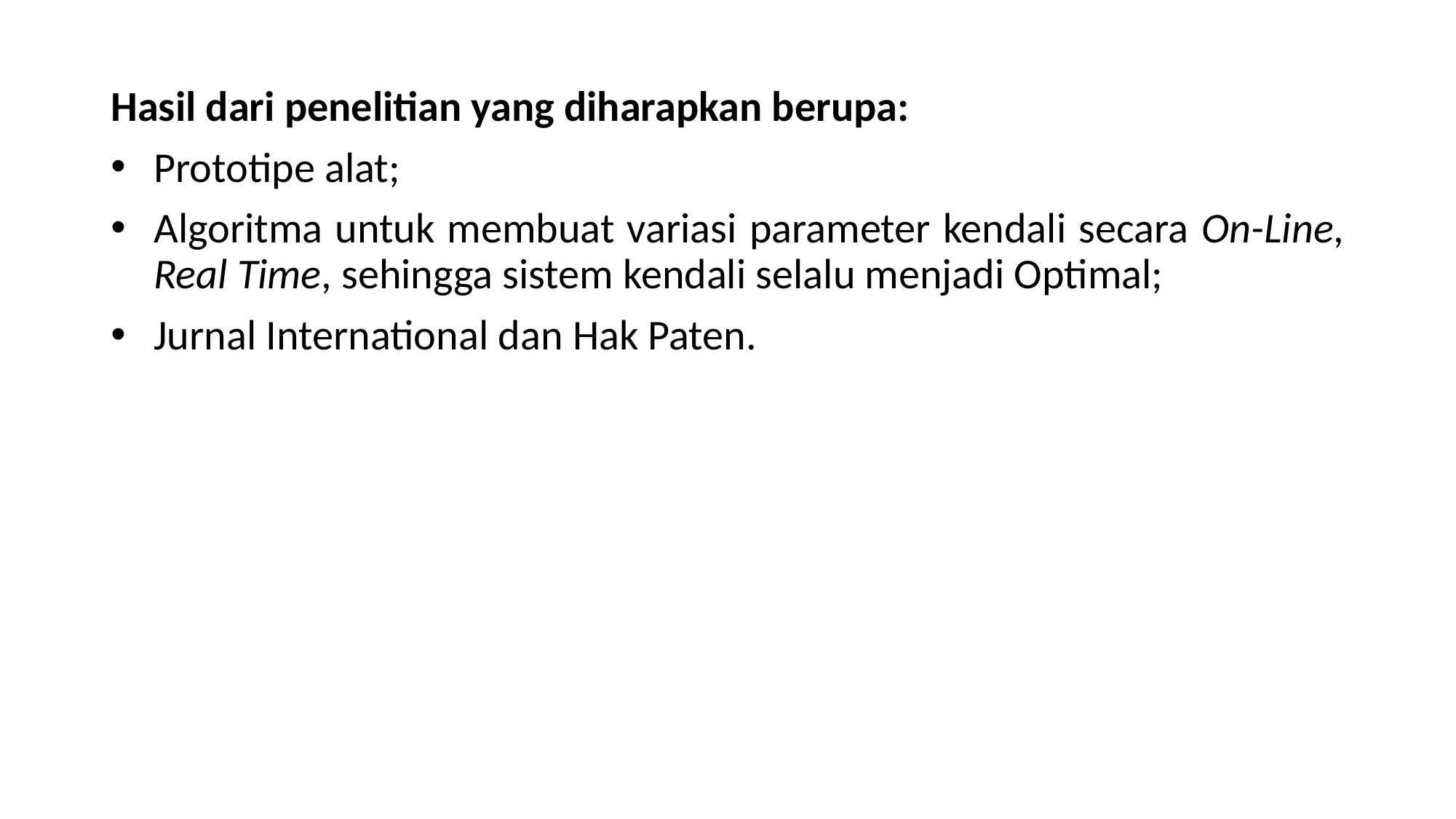

Hasil dari penelitian yang diharapkan berupa:
Prototipe alat;
Algoritma untuk membuat variasi parameter kendali secara On-Line, Real Time, sehingga sistem kendali selalu menjadi Optimal;
Jurnal International dan Hak Paten.